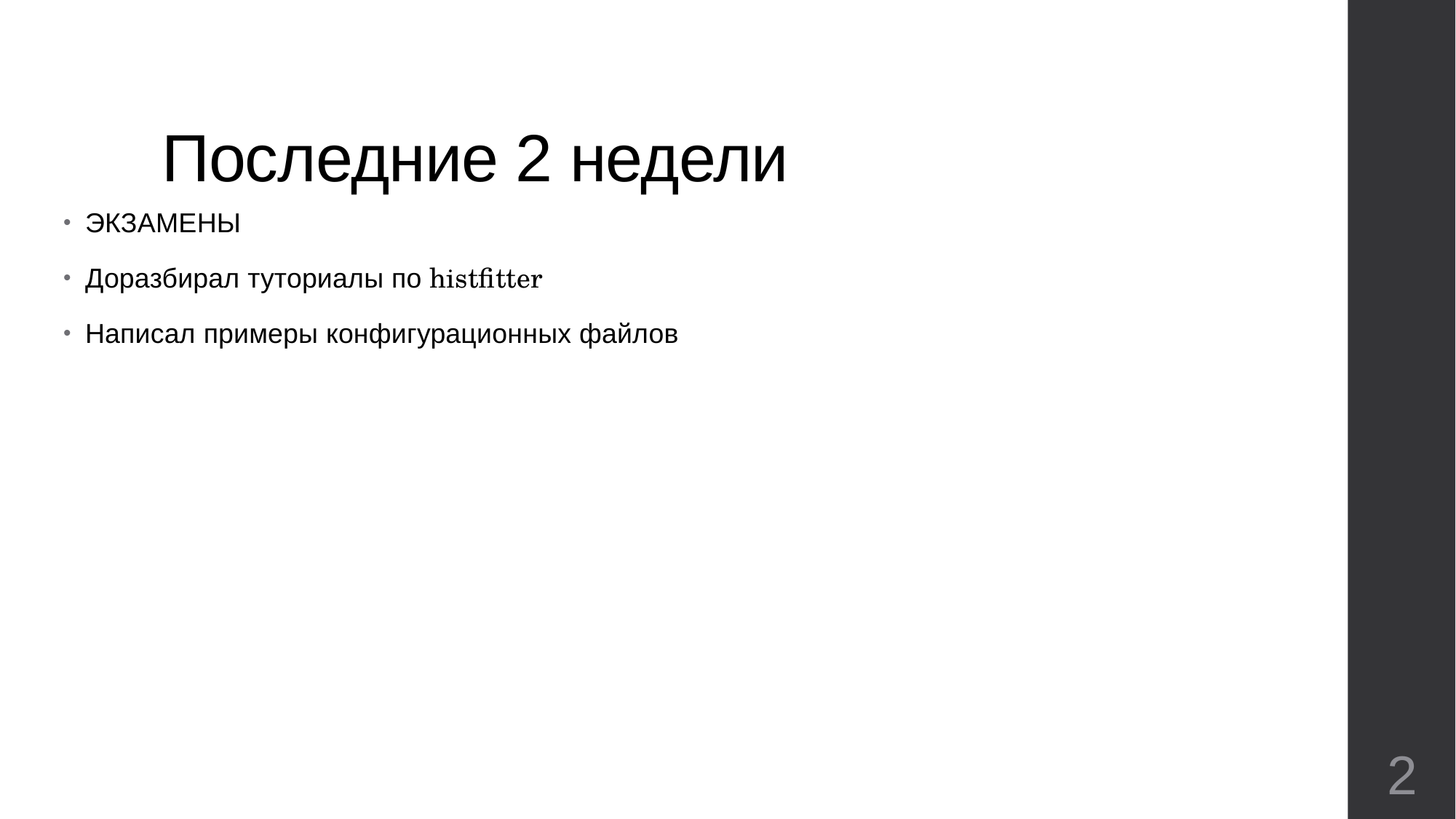

# Последние 2 недели
ЭКЗАМЕНЫ
Доразбирал туториалы по histfitter
Написал примеры конфигурационных файлов

2